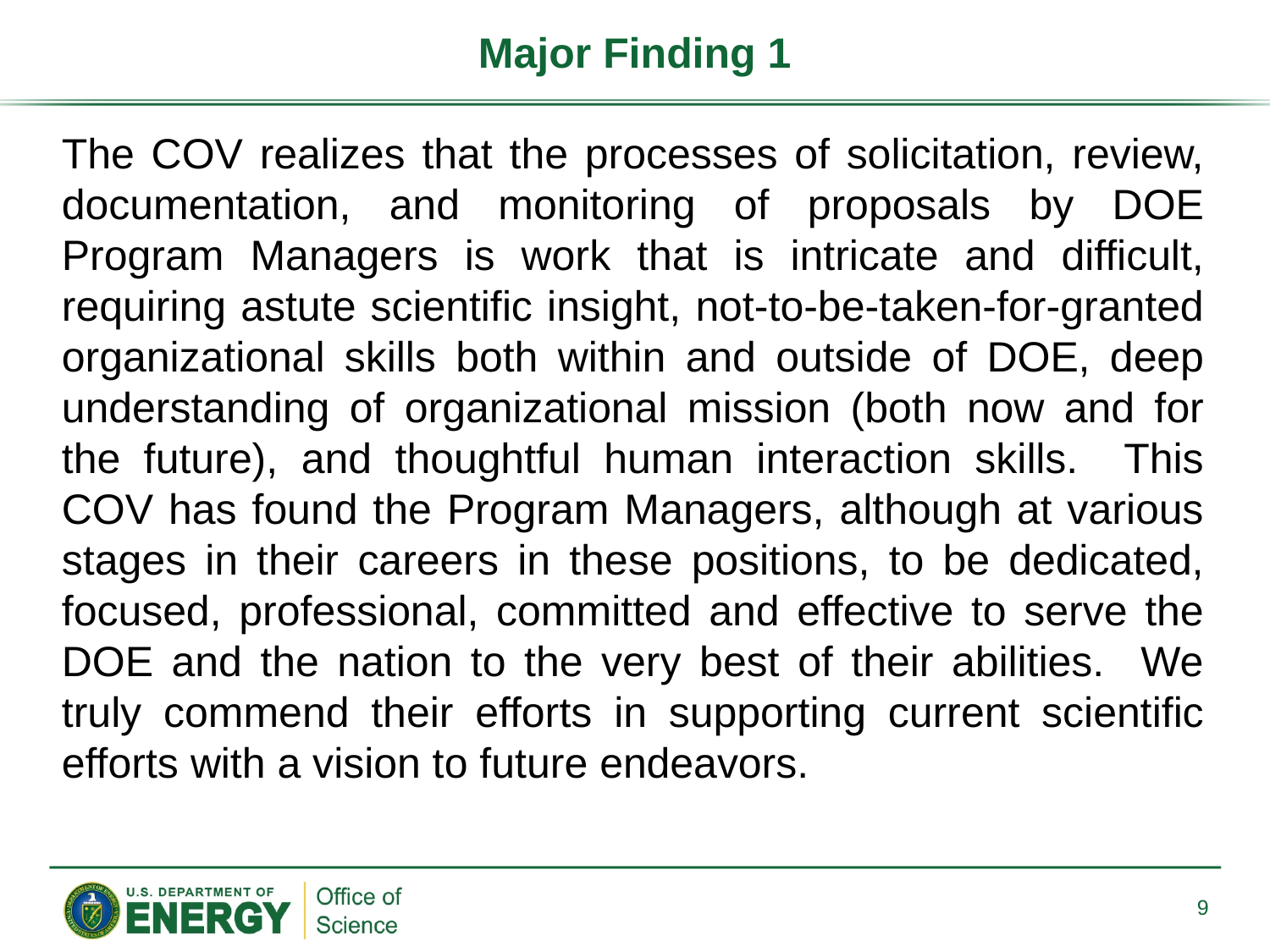

# Major Finding 1
The COV realizes that the processes of solicitation, review, documentation, and monitoring of proposals by DOE Program Managers is work that is intricate and difficult, requiring astute scientific insight, not-to-be-taken-for-granted organizational skills both within and outside of DOE, deep understanding of organizational mission (both now and for the future), and thoughtful human interaction skills.  This COV has found the Program Managers, although at various stages in their careers in these positions, to be dedicated, focused, professional, committed and effective to serve the DOE and the nation to the very best of their abilities.  We truly commend their efforts in supporting current scientific efforts with a vision to future endeavors.

9